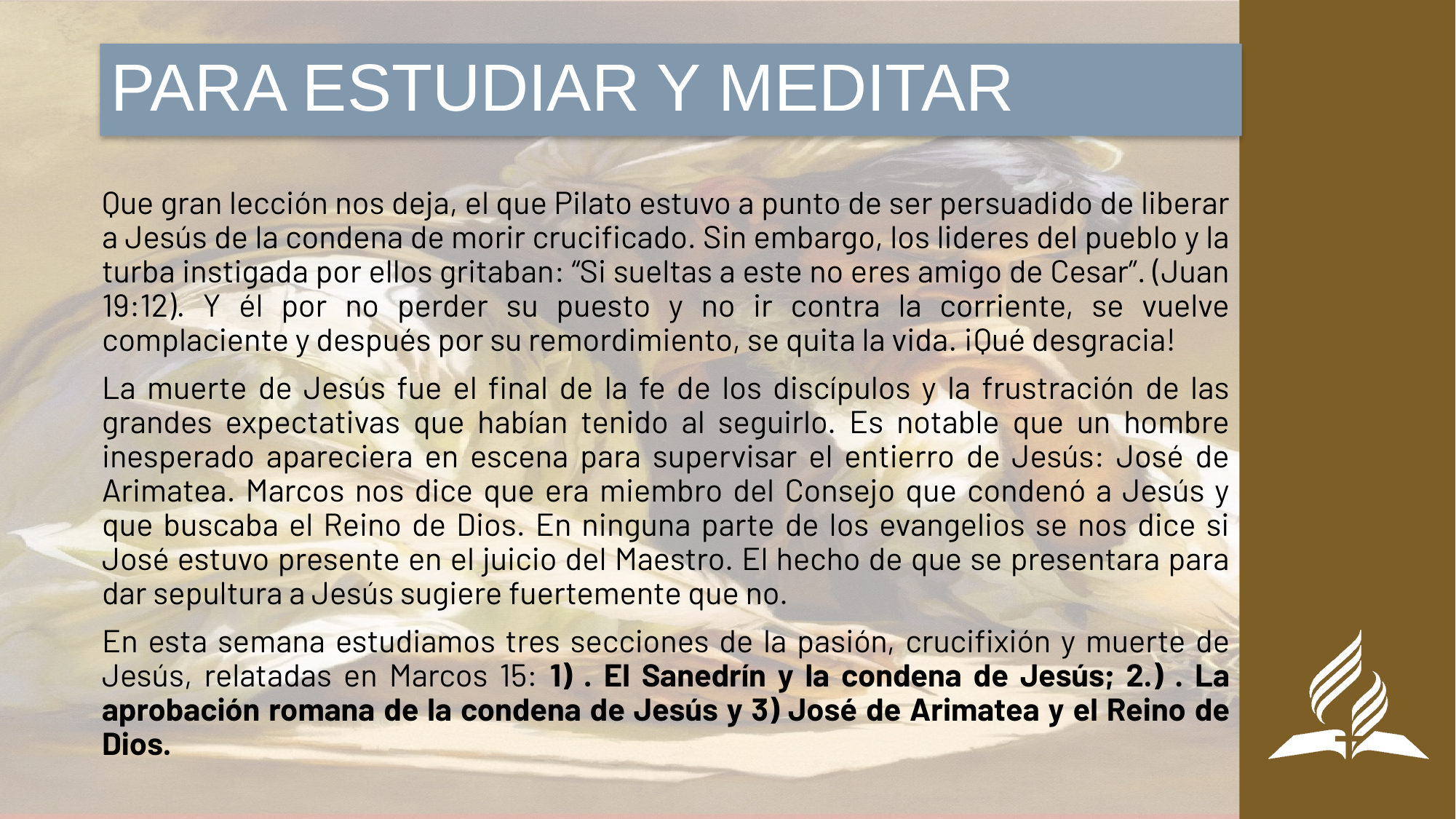

# PARA ESTUDIAR Y MEDITAR
Que gran lección nos deja, el que Pilato estuvo a punto de ser persuadido de liberar a Jesús de la condena de morir crucificado. Sin embargo, los lideres del pueblo y la turba instigada por ellos gritaban: “Si sueltas a este no eres amigo de Cesar”. (Juan 19:12). Y él por no perder su puesto y no ir contra la corriente, se vuelve complaciente y después por su remordimiento, se quita la vida. ¡Qué desgracia!
La muerte de Jesús fue el final de la fe de los discípulos y la frustración de las grandes expectativas que habían tenido al seguirlo. Es notable que un hombre inesperado apareciera en escena para supervisar el entierro de Jesús: José de Arimatea. Marcos nos dice que era miembro del Consejo que condenó a Jesús y que buscaba el Reino de Dios. En ninguna parte de los evangelios se nos dice si José estuvo presente en el juicio del Maestro. El hecho de que se presentara para dar sepultura a Jesús sugiere fuertemente que no.
En esta semana estudiamos tres secciones de la pasión, crucifixión y muerte de Jesús, relatadas en Marcos 15: 1) . El Sanedrín y la condena de Jesús; 2.) . La aprobación romana de la condena de Jesús y 3) José de Arimatea y el Reino de Dios.